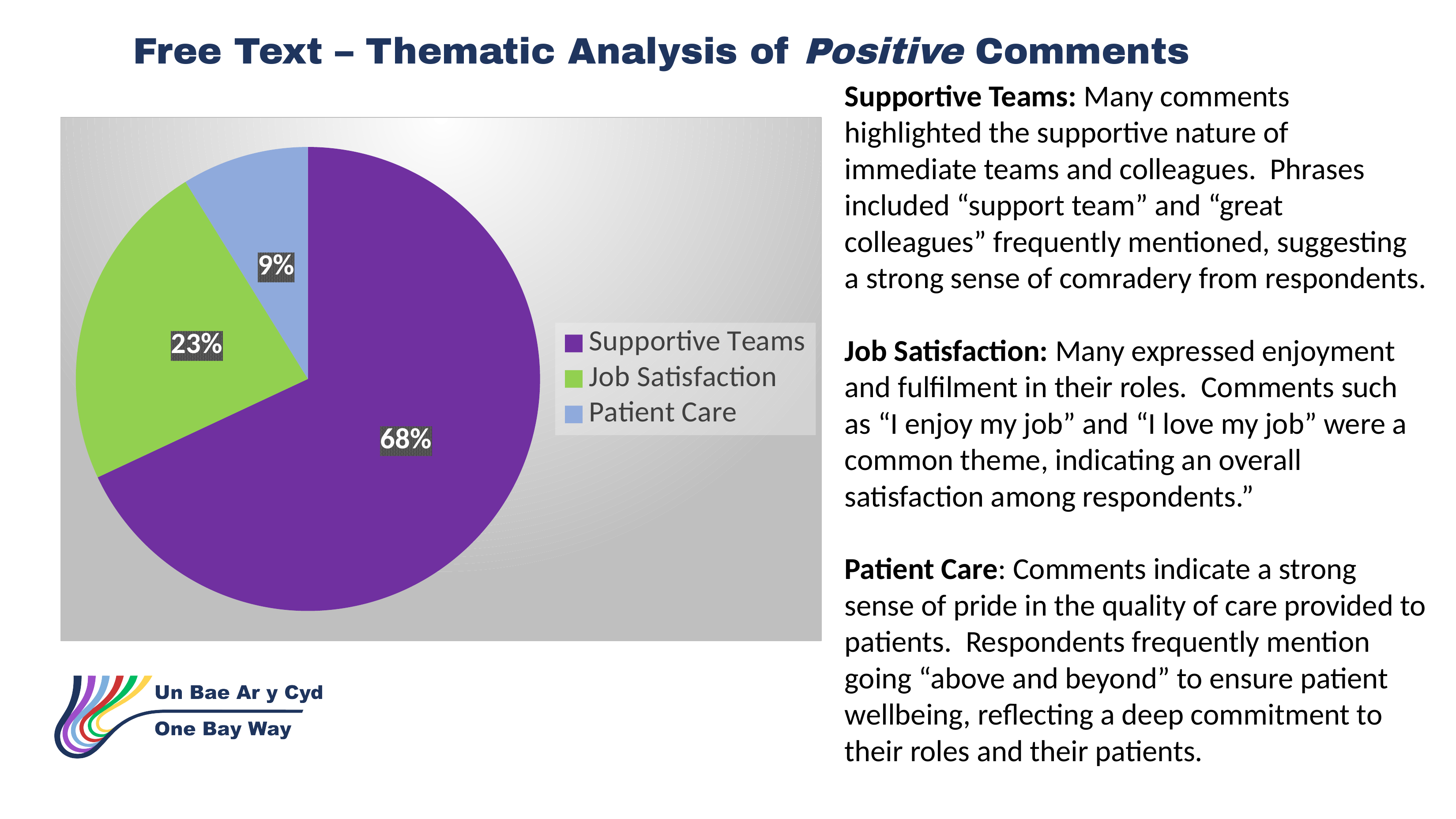

Free Text – Thematic Analysis of Positive Comments
Supportive Teams: Many comments highlighted the supportive nature of immediate teams and colleagues.  Phrases included “support team” and “great colleagues” frequently mentioned, suggesting a strong sense of comradery from respondents.

Job Satisfaction: Many expressed enjoyment and fulfilment in their roles.  Comments such as “I enjoy my job” and “I love my job” were a common theme, indicating an overall satisfaction among respondents.”

Patient Care: Comments indicate a strong sense of pride in the quality of care provided to patients.  Respondents frequently mention going “above and beyond” to ensure patient wellbeing, reflecting a deep commitment to their roles and their patients.

### Chart

| Category |  |
|---|---|
| Supportive Teams | 200.0 |
| Job Satisfaction | 68.0 |
| Patient Care | 26.0 |